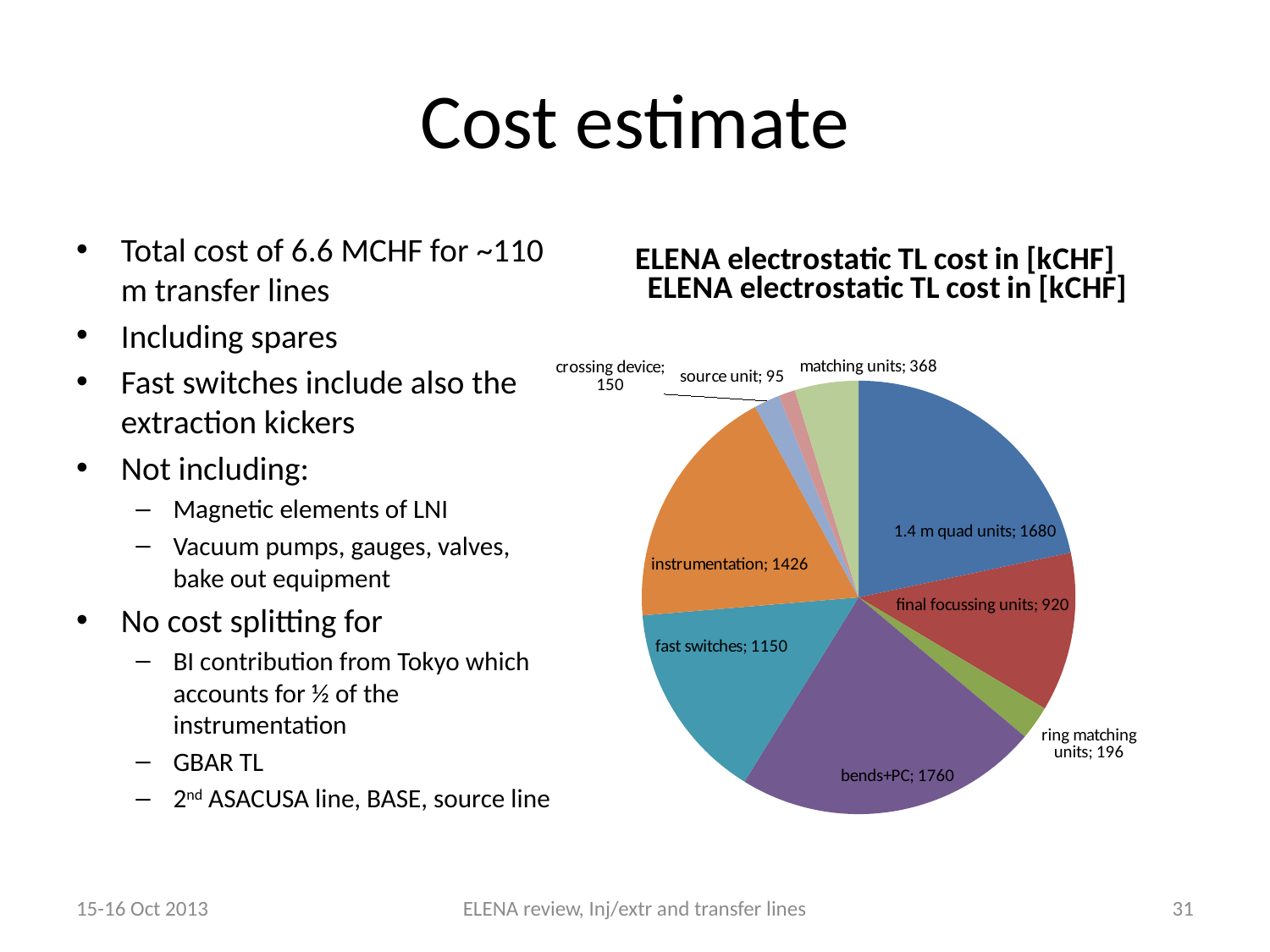

# Cost estimate

### Chart: ELENA electrostatic TL cost in [kCHF]

| Category |
|---|
Total cost of 6.6 MCHF for ~110 m transfer lines
Including spares
Fast switches include also the extraction kickers
Not including:
Magnetic elements of LNI
Vacuum pumps, gauges, valves, bake out equipment
No cost splitting for
BI contribution from Tokyo which accounts for ½ of the instrumentation
GBAR TL
2nd ASACUSA line, BASE, source line

### Chart: ELENA electrostatic TL cost in [kCHF]

| Category | ELENA electrostatic TL cost |
|---|---|
| 1.4 m quad units | 1679.9250000000002 |
| final focussing units | 920.0 |
| ring matching units | 196.0 |
| bends+PC | 1760.0 |
| fast switches | 1150.0 |
| instrumentation | 1426.0 |
| crossing device | 150.0 |
| source unit | 95.0 |
| matching units | 368.0 |
15-16 Oct 2013
ELENA review, Inj/extr and transfer lines
31